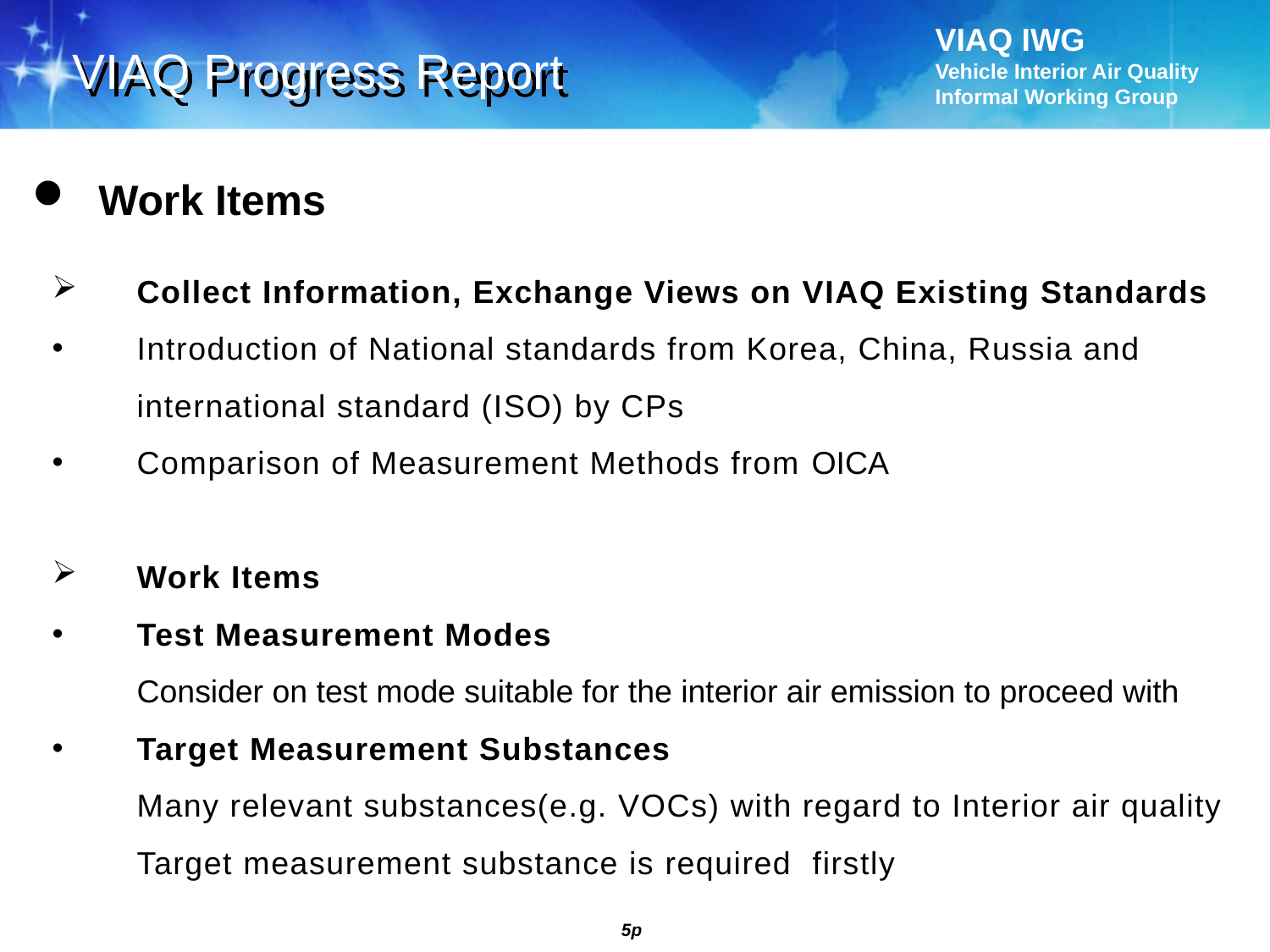

VIAQ Progress Report
  Work Items
Collect Information, Exchange Views on VIAQ Existing Standards
Introduction of National standards from Korea, China, Russia and international standard (ISO) by CPs
Comparison of Measurement Methods from OICA

Work Items
Test Measurement Modes
	Consider on test mode suitable for the interior air emission to proceed with
Target Measurement Substances
	Many relevant substances(e.g. VOCs) with regard to Interior air quality
	Target measurement substance is required  firstly